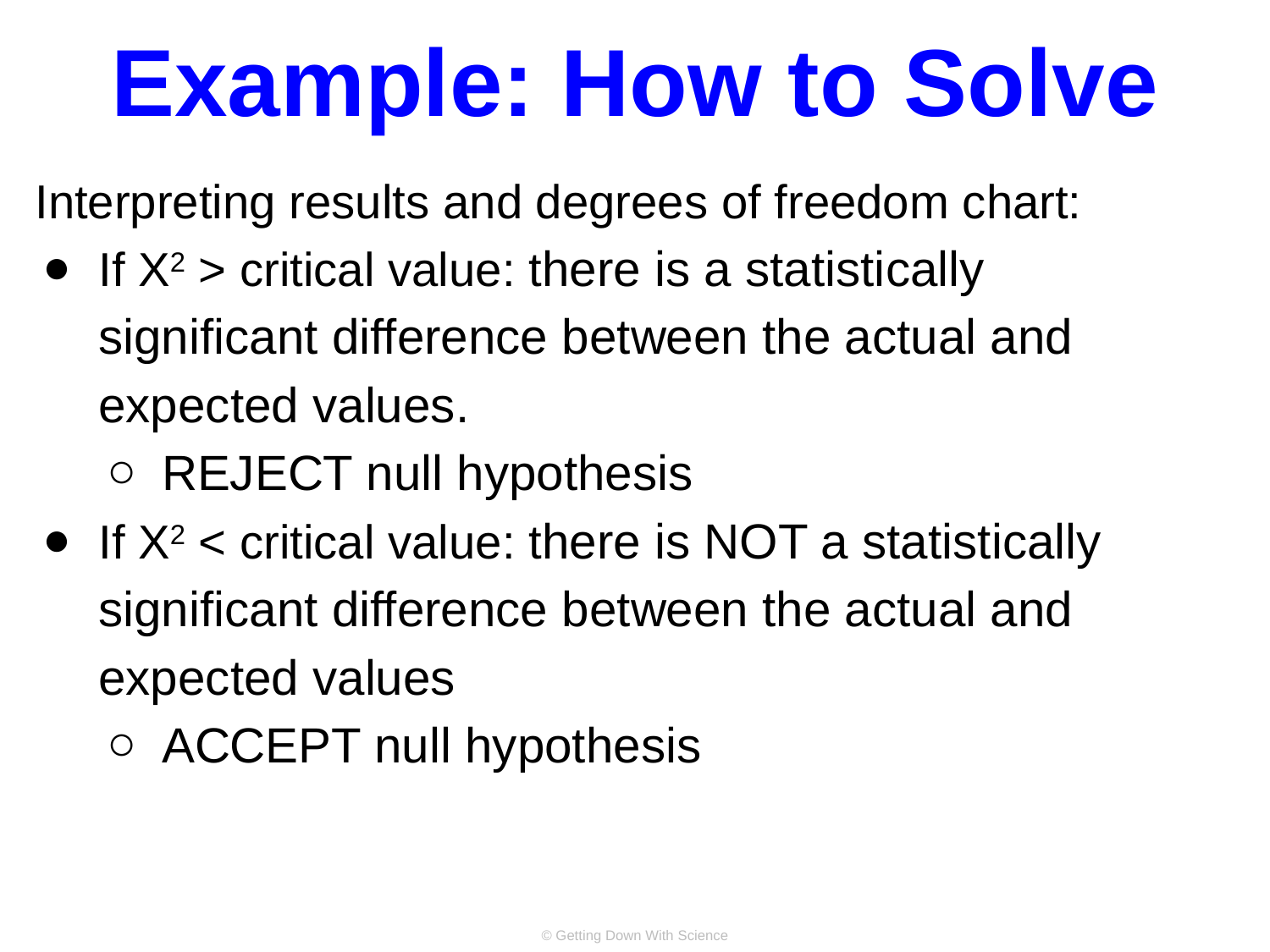

# Example: How to Solve
Interpreting results and degrees of freedom chart:
If Χ2 > critical value: there is a statistically significant difference between the actual and expected values.
REJECT null hypothesis
If Χ2 < critical value: there is NOT a statistically significant difference between the actual and expected values
ACCEPT null hypothesis